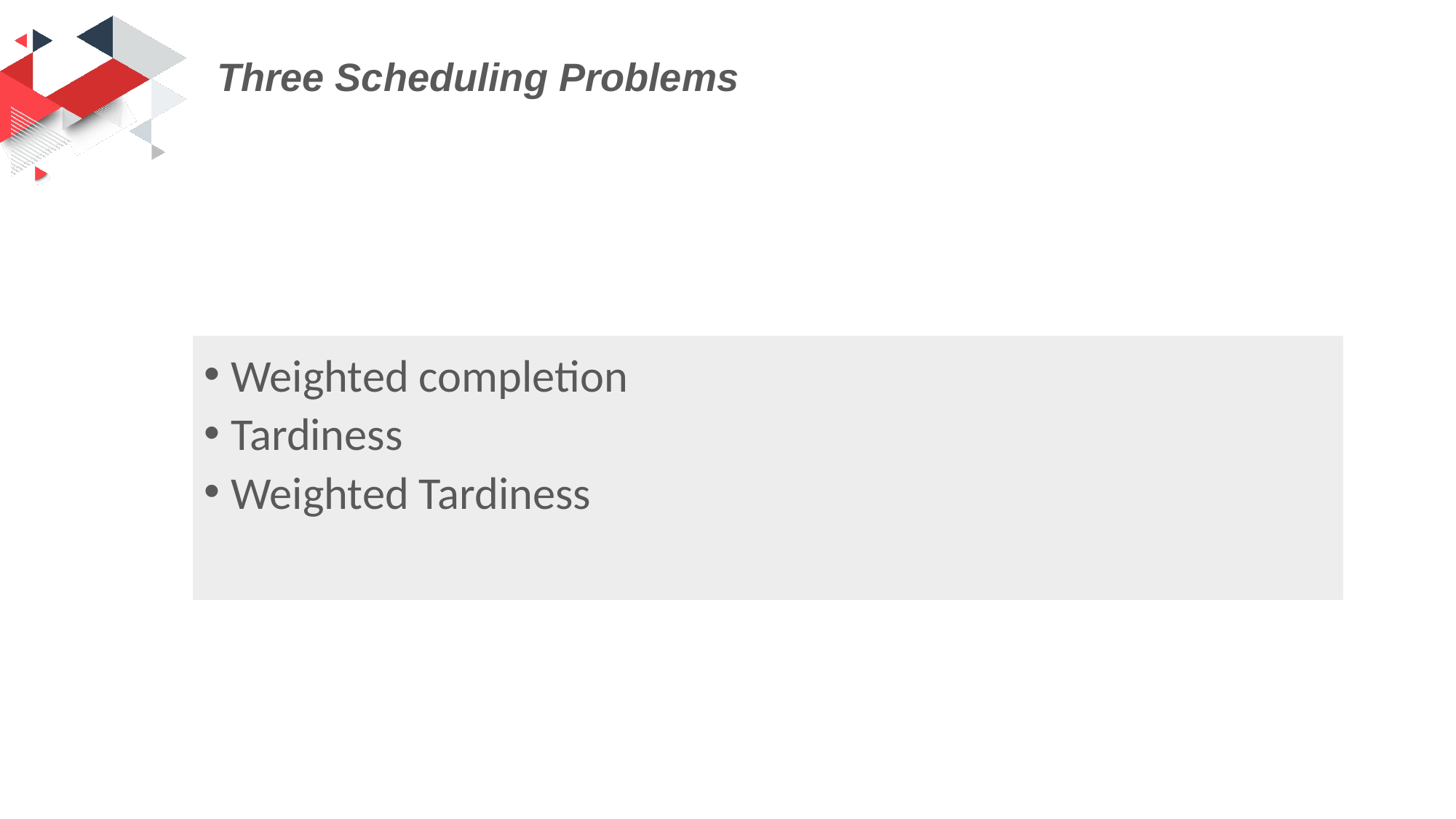

Three Scheduling Problems

Weighted completion
Tardiness
Weighted Tardiness